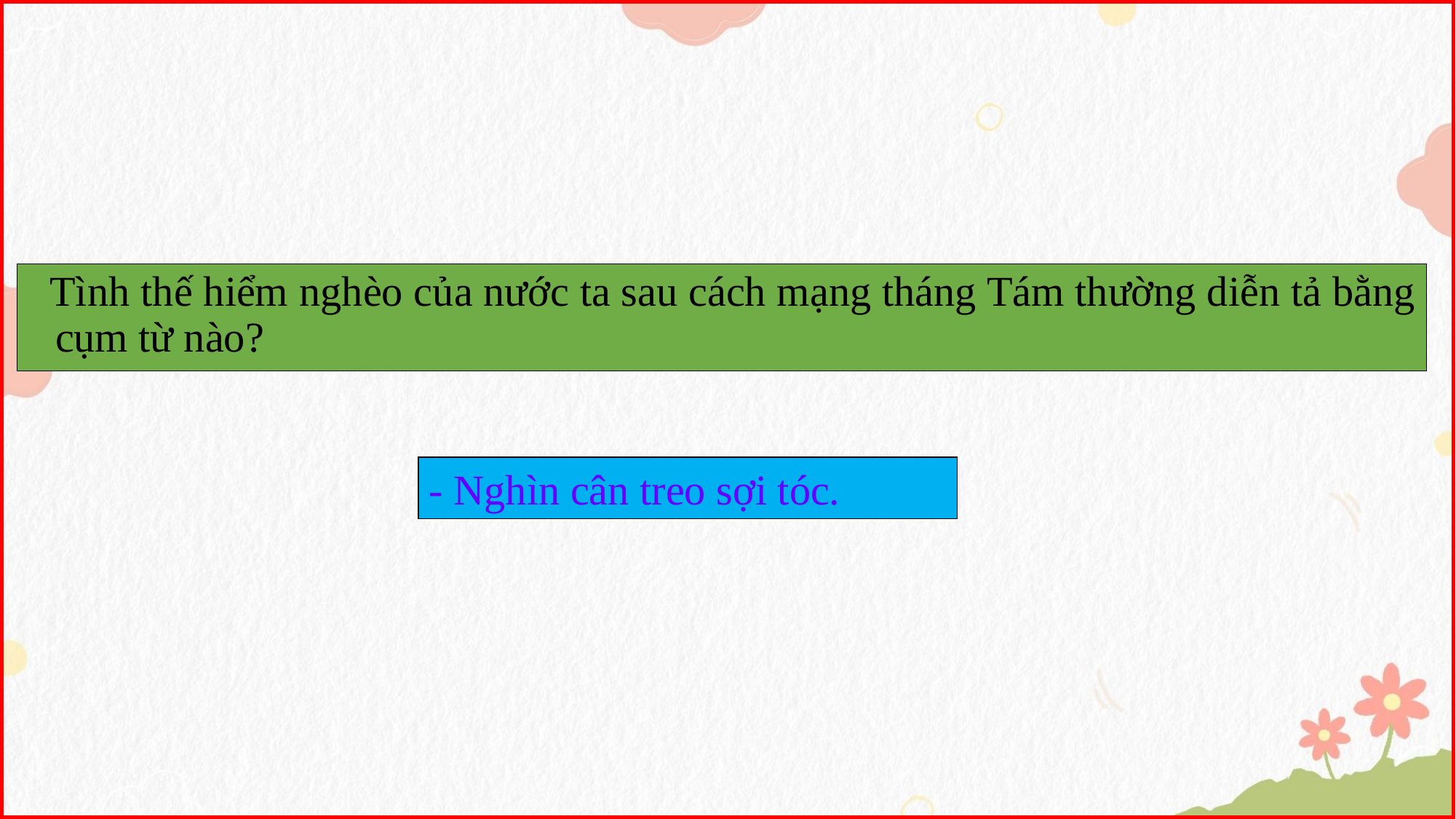

Tình thế hiểm nghèo của nước ta sau cách mạng tháng Tám thường diễn tả bằng cụm từ nào?
- Nghìn cân treo sợi tóc.